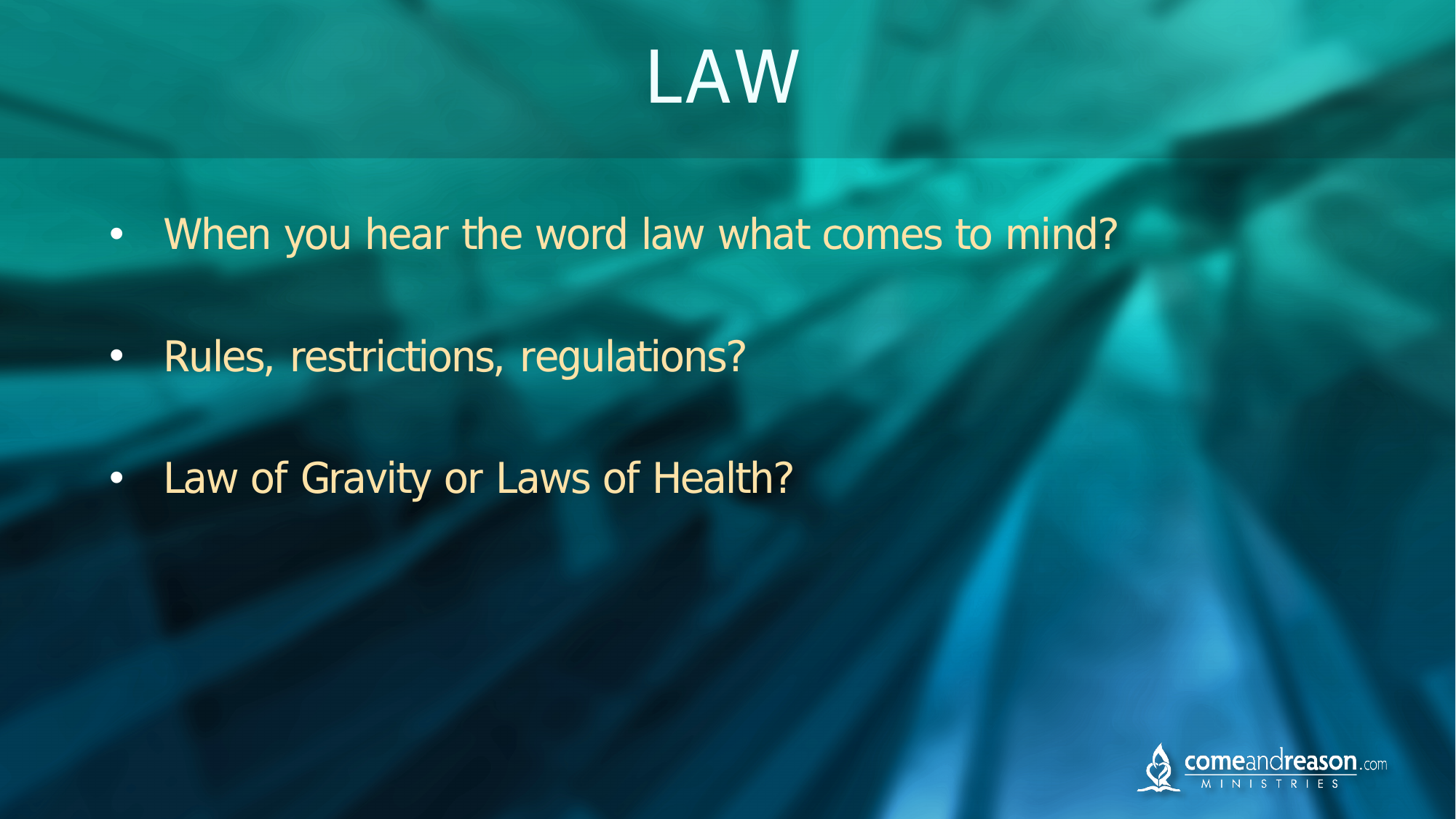

# LAW
When you hear the word law what comes to mind?

Rules, restrictions, regulations?

Law of Gravity or Laws of Health?